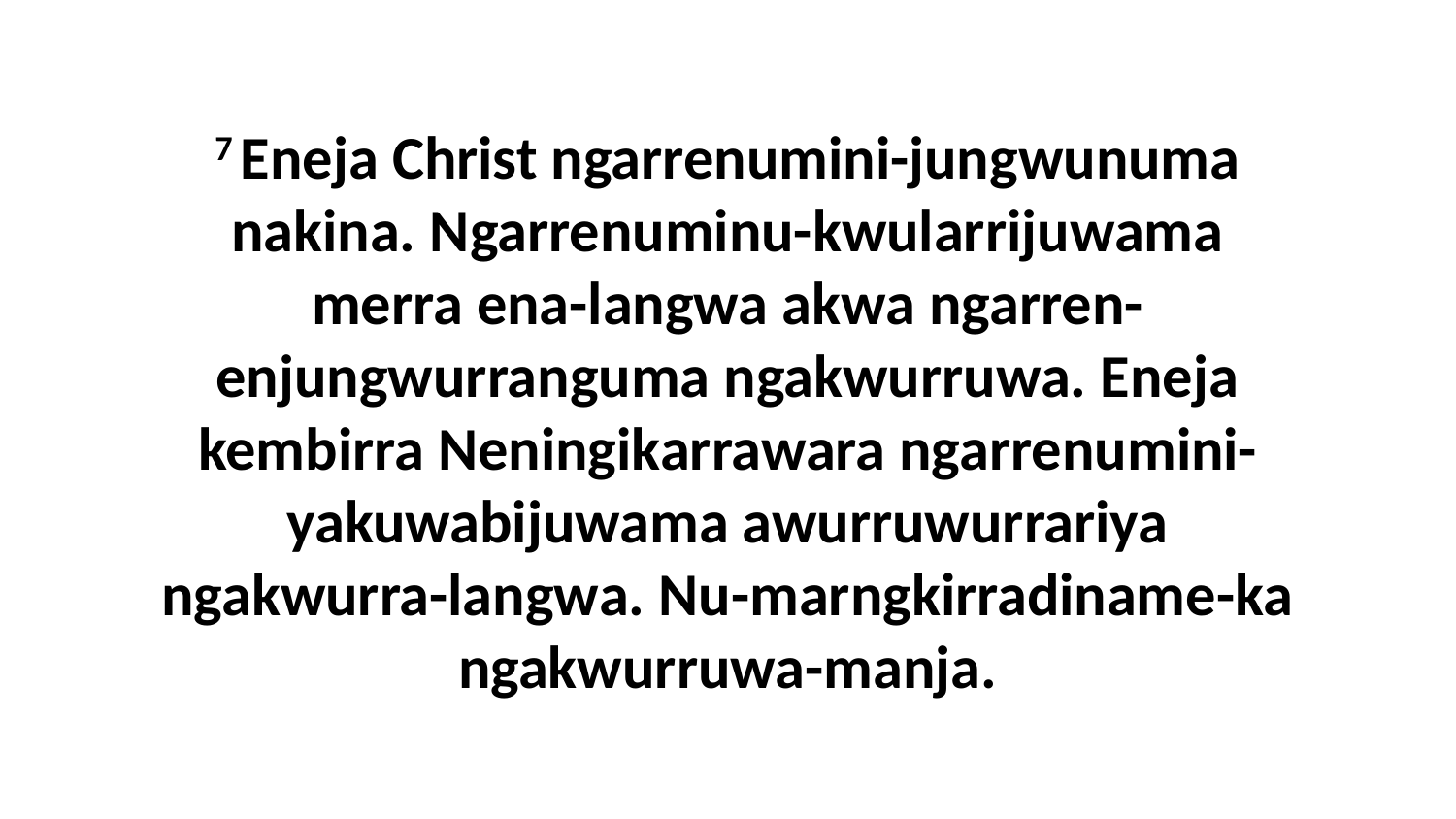

7 Eneja Christ ngarrenumini-jungwunuma nakina. Ngarrenuminu-kwularrijuwama merra ena-langwa akwa ngarren-enjungwurranguma ngakwurruwa. Eneja kembirra Neningikarrawara ngarrenumini-yakuwabijuwama awurruwurrariya ngakwurra-langwa. Nu-marngkirradiname-ka ngakwurruwa-manja.